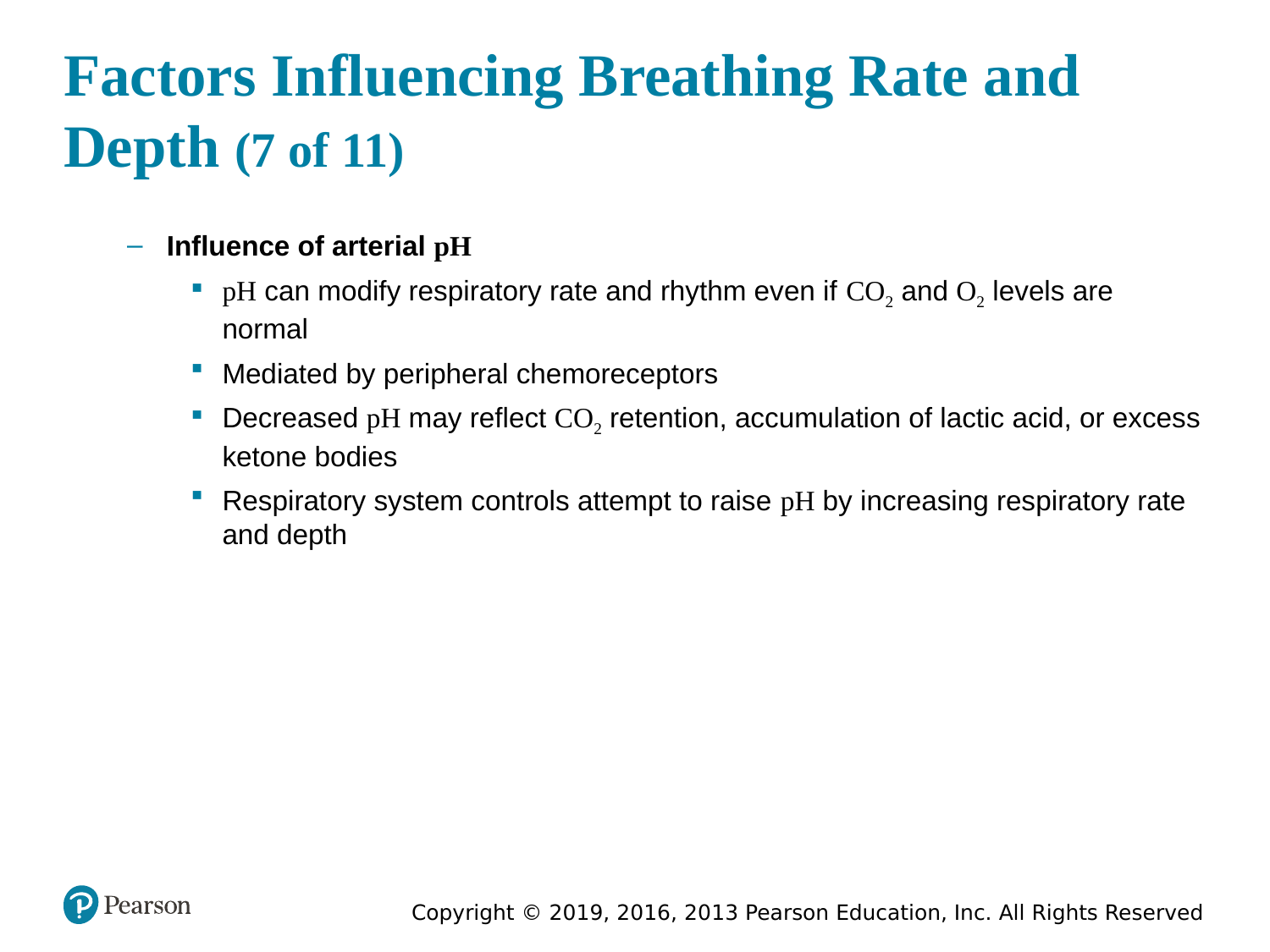

# Factors Influencing Breathing Rate and Depth (7 of 11)
Influence of arterial pH
pH can modify respiratory rate and rhythm even if CO2 and O2 levels are normal
Mediated by peripheral chemoreceptors
Decreased pH may reflect CO2 retention, accumulation of lactic acid, or excess ketone bodies
Respiratory system controls attempt to raise pH by increasing respiratory rate and depth